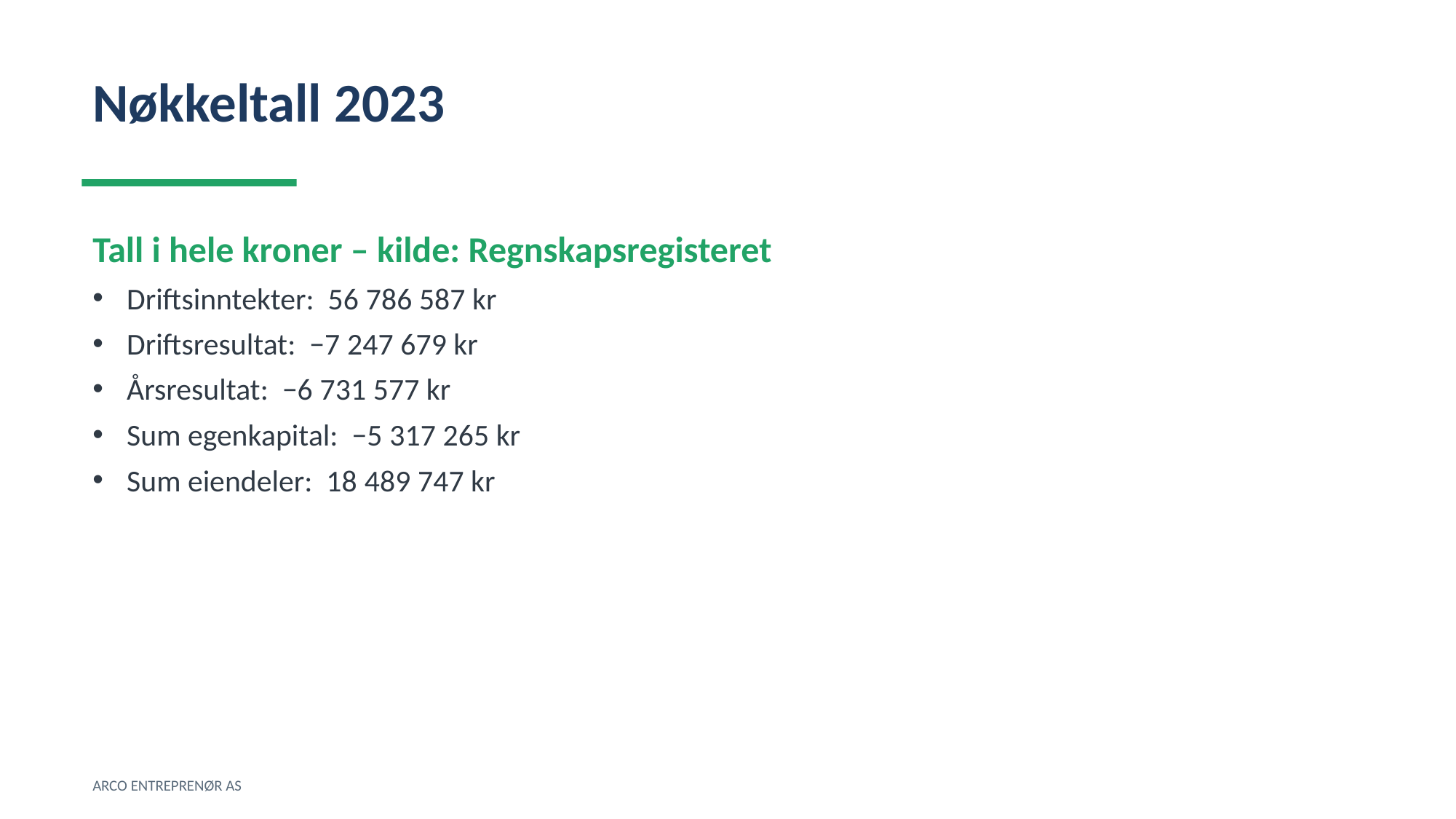

Nøkkeltall 2023

Tall i hele kroner – kilde: Regnskapsregisteret
Driftsinntekter:  56 786 587 kr
Driftsresultat:  −7 247 679 kr
Årsresultat:  −6 731 577 kr
Sum egenkapital:  −5 317 265 kr
Sum eiendeler:  18 489 747 kr
ARCO ENTREPRENØR AS